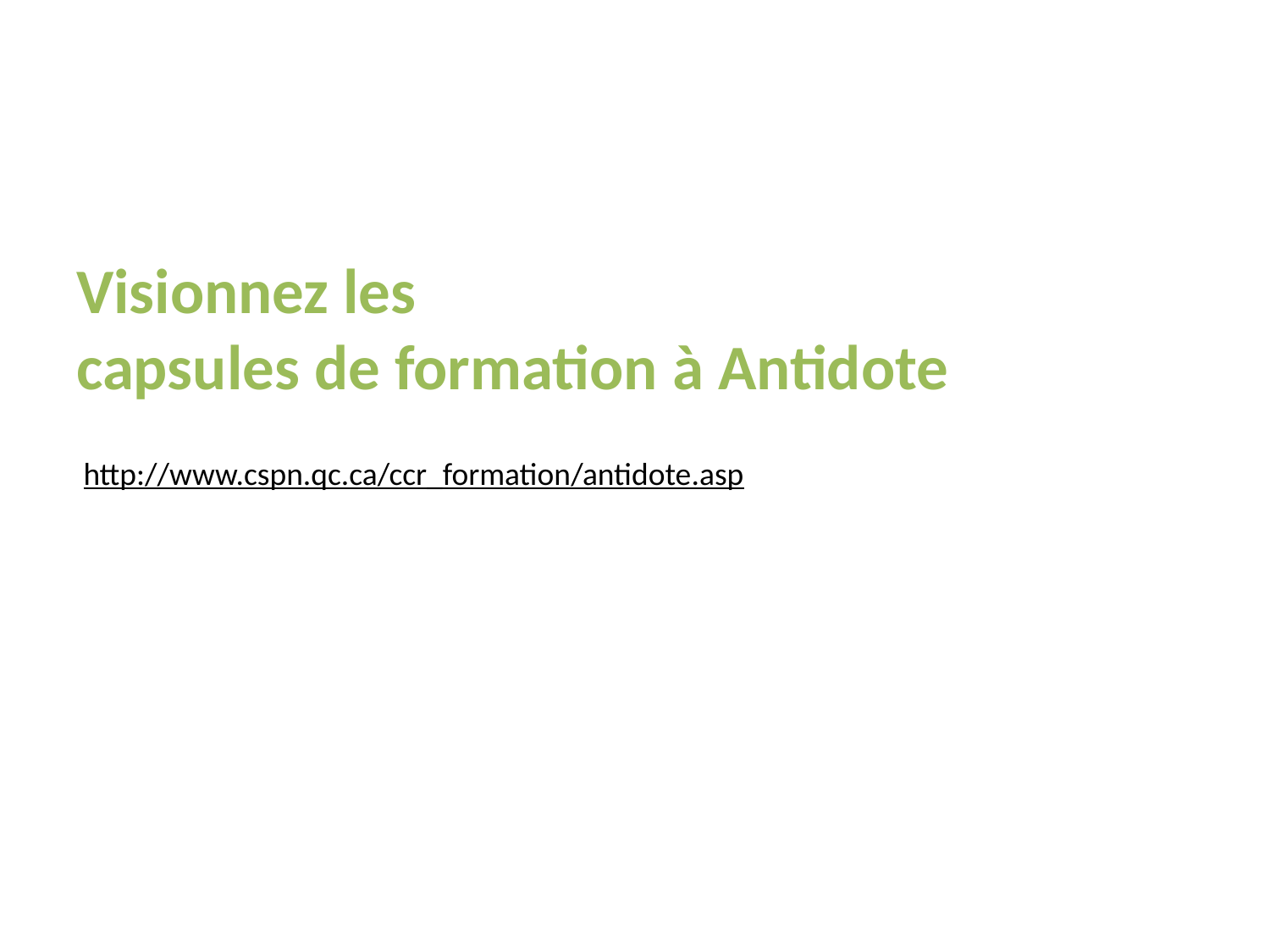

# Visionnez les capsules de formation à Antidote http://www.cspn.qc.ca/ccr_formation/antidote.asp